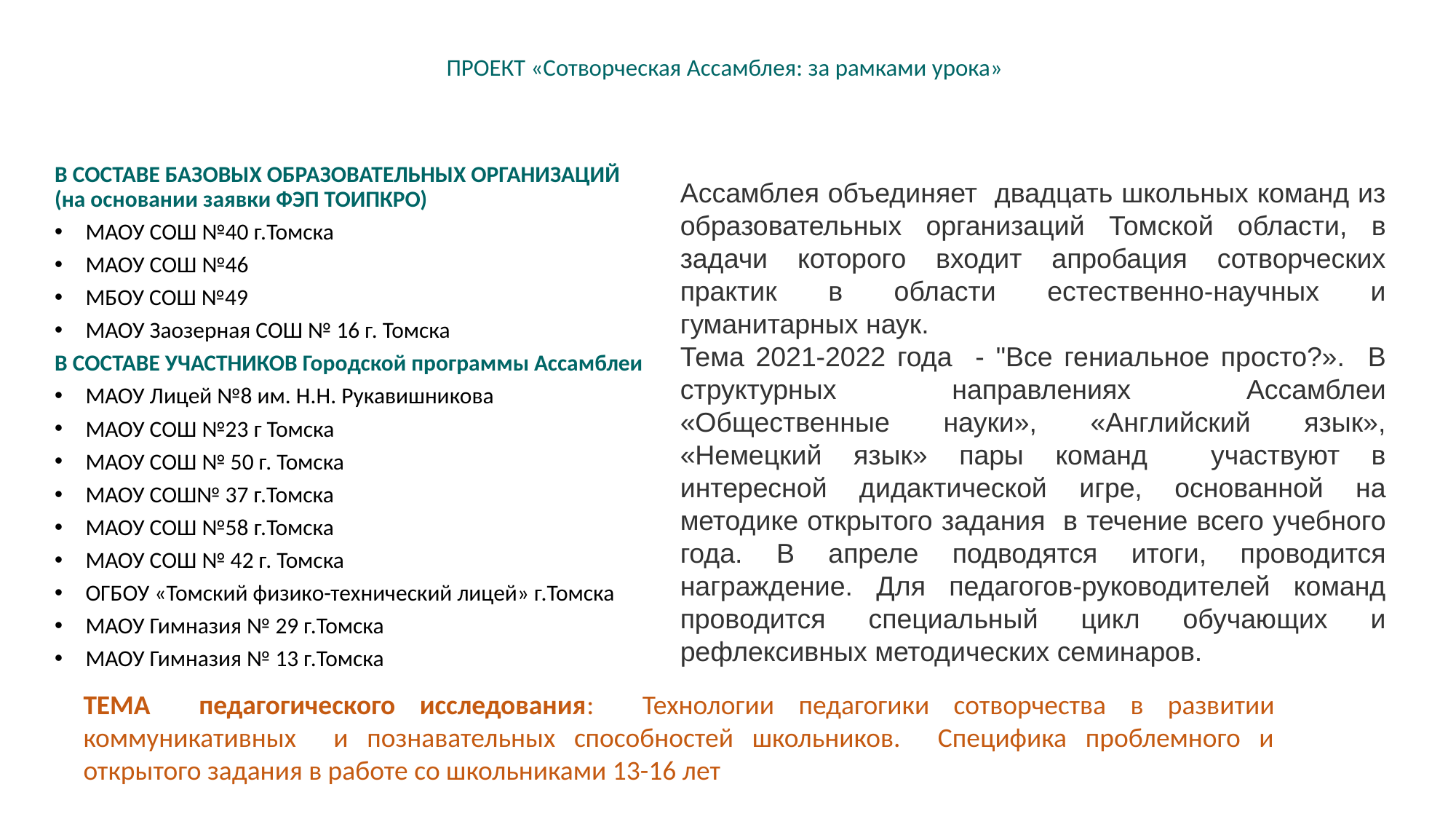

# ПРОЕКТ «Сотворческая Ассамблея: за рамками урока»
В СОСТАВЕ БАЗОВЫХ ОБРАЗОВАТЕЛЬНЫХ ОРГАНИЗАЦИЙ  (на основании заявки ФЭП ТОИПКРО)
МАОУ СОШ №40 г.Томска
МАОУ СОШ №46
МБОУ СОШ №49
МАОУ Заозерная СОШ № 16 г. Томска
В СОСТАВЕ УЧАСТНИКОВ Городской программы Ассамблеи
МАОУ Лицей №8 им. Н.Н. Рукавишникова
МАОУ СОШ №23 г Томска
МАОУ СОШ № 50 г. Томска
МАОУ СОШ№ 37 г.Томска
МАОУ СОШ №58 г.Томска
МАОУ СОШ № 42 г. Томска
ОГБОУ «Томский физико-технический лицей» г.Томска
МАОУ Гимназия № 29 г.Томска
МАОУ Гимназия № 13 г.Томска

Ассамблея объединяет  двадцать школьных команд из образовательных организаций Томской области, в задачи которого входит апробация сотворческих практик в области естественно-научных и гуманитарных наук.
Тема 2021-2022 года  - "Все гениальное просто?».  В структурных направлениях Ассамблеи «Общественные науки», «Английский язык», «Немецкий язык» пары команд  участвуют в интересной дидактической игре, основанной на методике открытого задания  в течение всего учебного года. В апреле подводятся итоги, проводится награждение. Для педагогов-руководителей команд проводится специальный цикл обучающих и рефлексивных методических семинаров.

ТЕМА  педагогического исследования:  Технологии педагогики сотворчества в развитии коммуникативных  и познавательных способностей школьников.  Специфика проблемного и открытого задания в работе со школьниками 13-16 лет